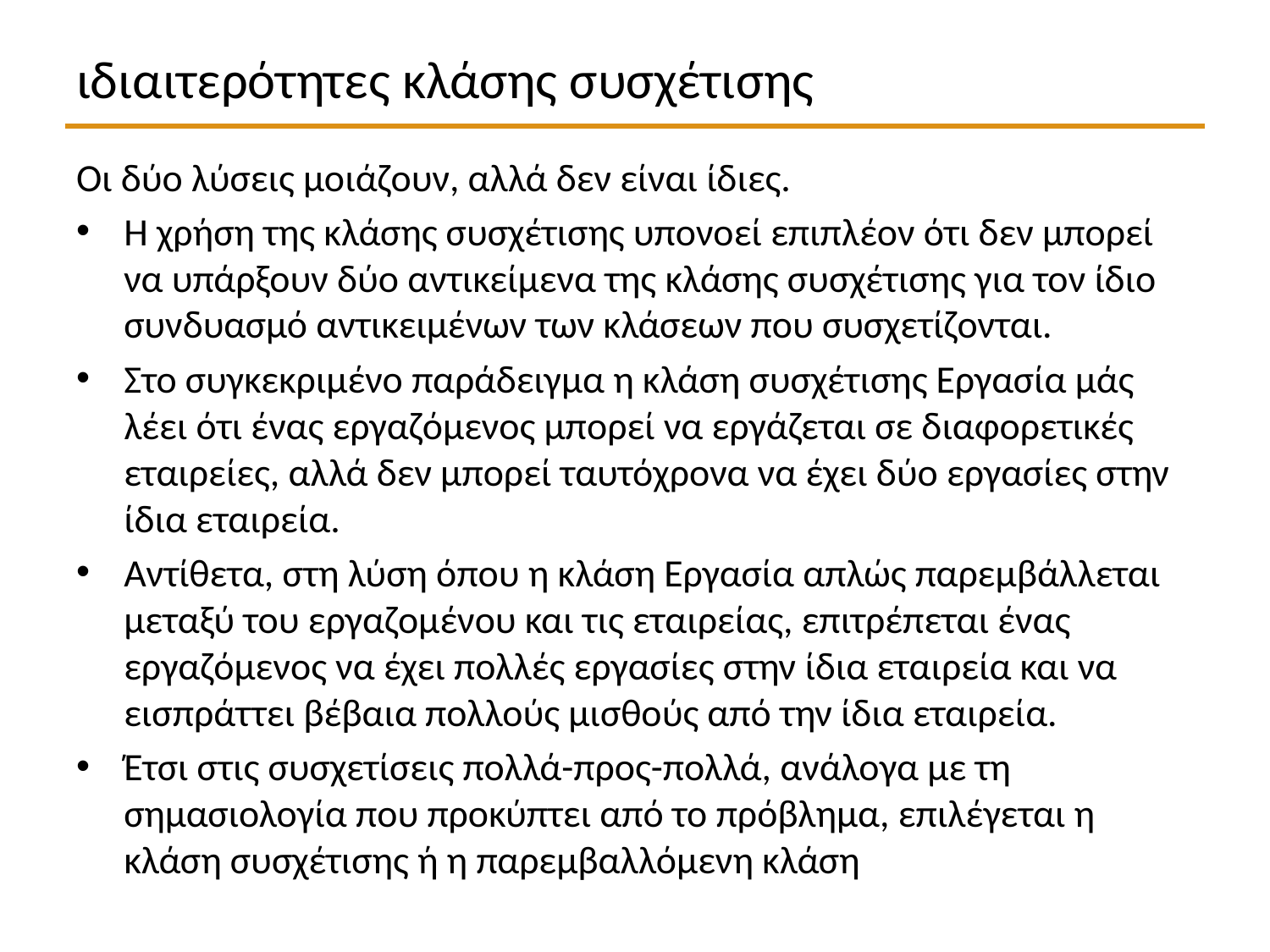

# ιδιαιτερότητες κλάσης συσχέτισης
Οι δύο λύσεις μοιάζουν, αλλά δεν είναι ίδιες.
Η χρήση της κλάσης συσχέτισης υπονοεί επιπλέον ότι δεν μπορεί να υπάρξουν δύο αντικείμενα της κλάσης συσχέτισης για τον ίδιο συνδυασμό αντικειμένων των κλάσεων που συσχετίζονται.
Στο συγκεκριμένο παράδειγμα η κλάση συσχέτισης Εργασία μάς λέει ότι ένας εργαζόμενος μπορεί να εργάζεται σε διαφορετικές εταιρείες, αλλά δεν μπορεί ταυτόχρονα να έχει δύο εργασίες στην ίδια εταιρεία.
Αντίθετα, στη λύση όπου η κλάση Εργασία απλώς παρεμβάλλεται μεταξύ του εργαζομένου και τις εταιρείας, επιτρέπεται ένας εργαζόμενος να έχει πολλές εργασίες στην ίδια εταιρεία και να εισπράττει βέβαια πολλούς μισθούς από την ίδια εταιρεία.
Έτσι στις συσχετίσεις πολλά-προς-πολλά, ανάλογα με τη σημασιολογία που προκύπτει από το πρόβλημα, επιλέγεται η κλάση συσχέτισης ή η παρεμβαλλόμενη κλάση